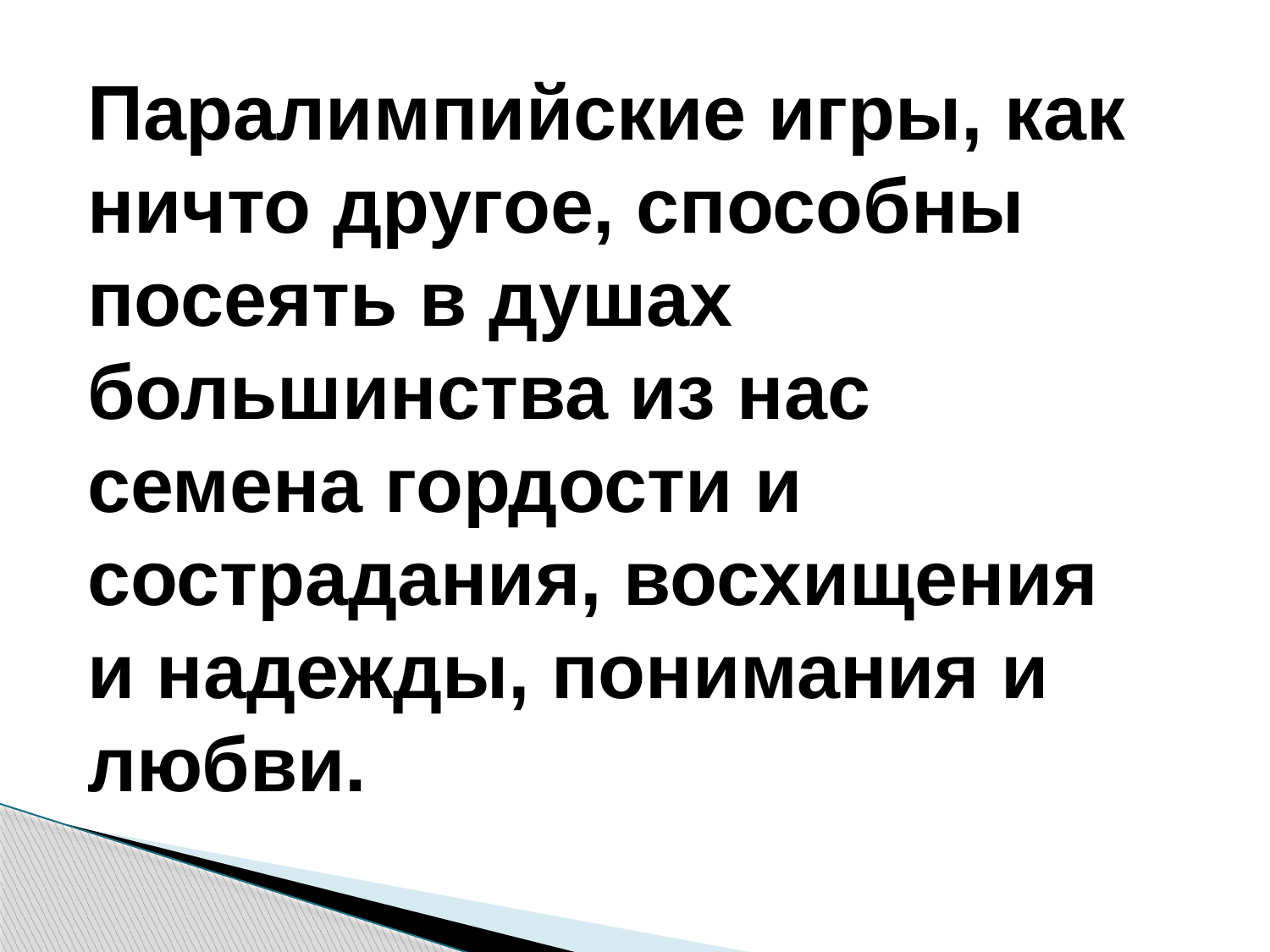

Паралимпийские игры, как ничто другое, способны посеять в душах большинства из нас семена гордости и сострадания, восхищения и надежды, понимания и любви.